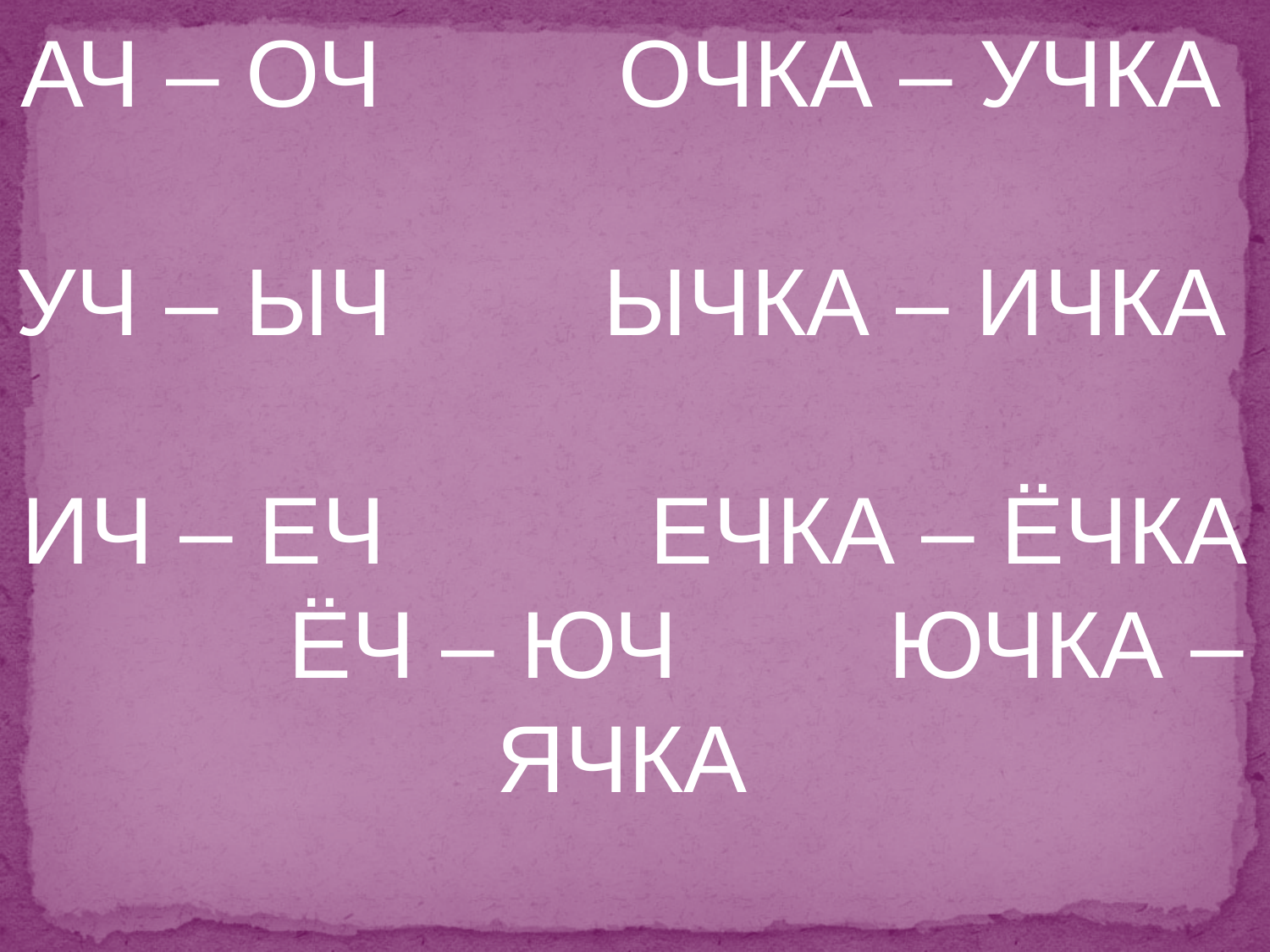

АЧ – ОЧ         ОЧКА – УЧКА
УЧ – ЫЧ        ЫЧКА – ИЧКА
ИЧ – ЕЧ          ЕЧКА – ЁЧКА           ЁЧ – ЮЧ        ЮЧКА – ЯЧКА